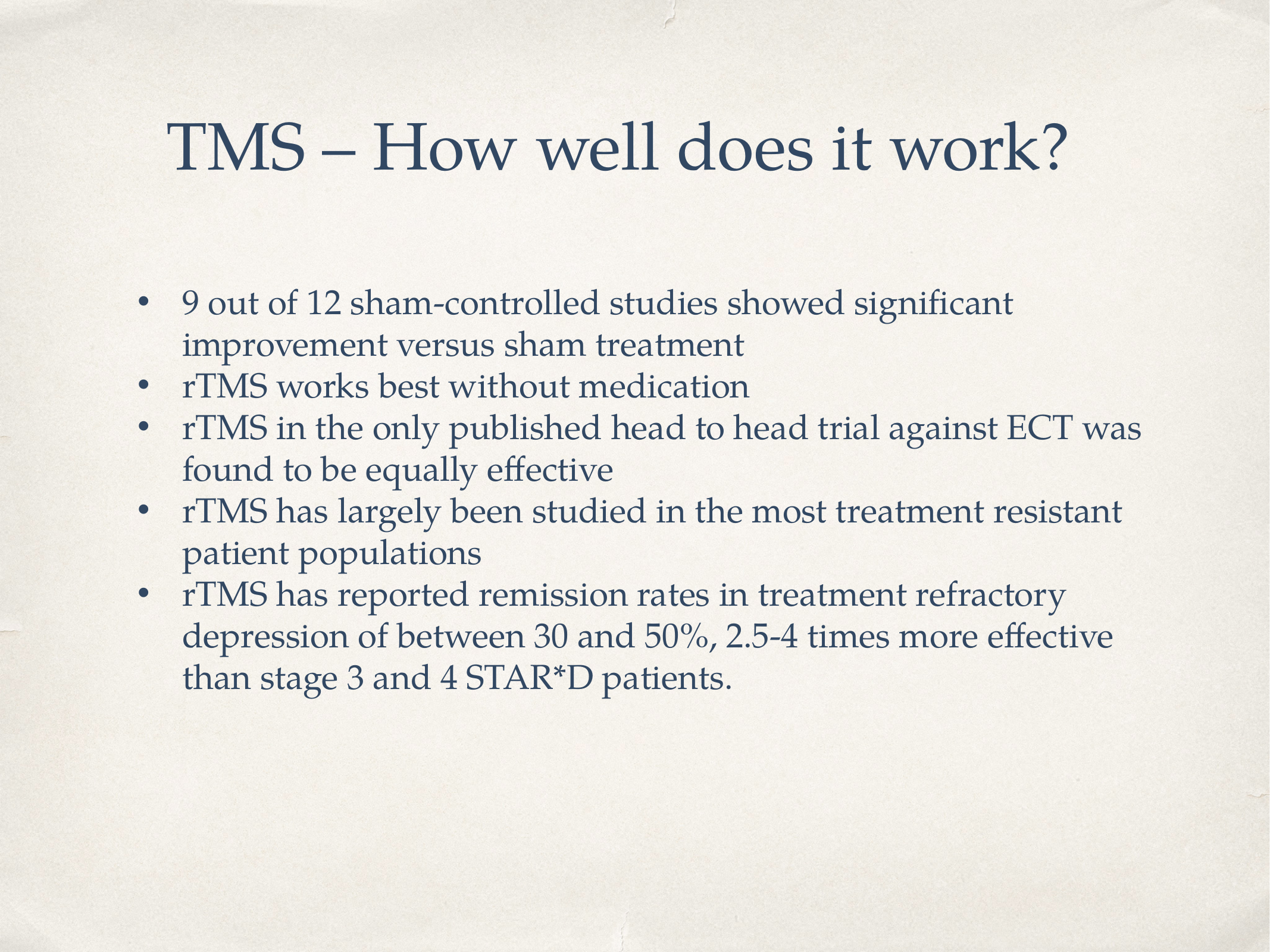

TMS – How well does it work?
9 out of 12 sham-controlled studies showed significant improvement versus sham treatment
rTMS works best without medication
rTMS in the only published head to head trial against ECT was found to be equally effective
rTMS has largely been studied in the most treatment resistant patient populations
rTMS has reported remission rates in treatment refractory depression of between 30 and 50%, 2.5-4 times more effective than stage 3 and 4 STAR*D patients.